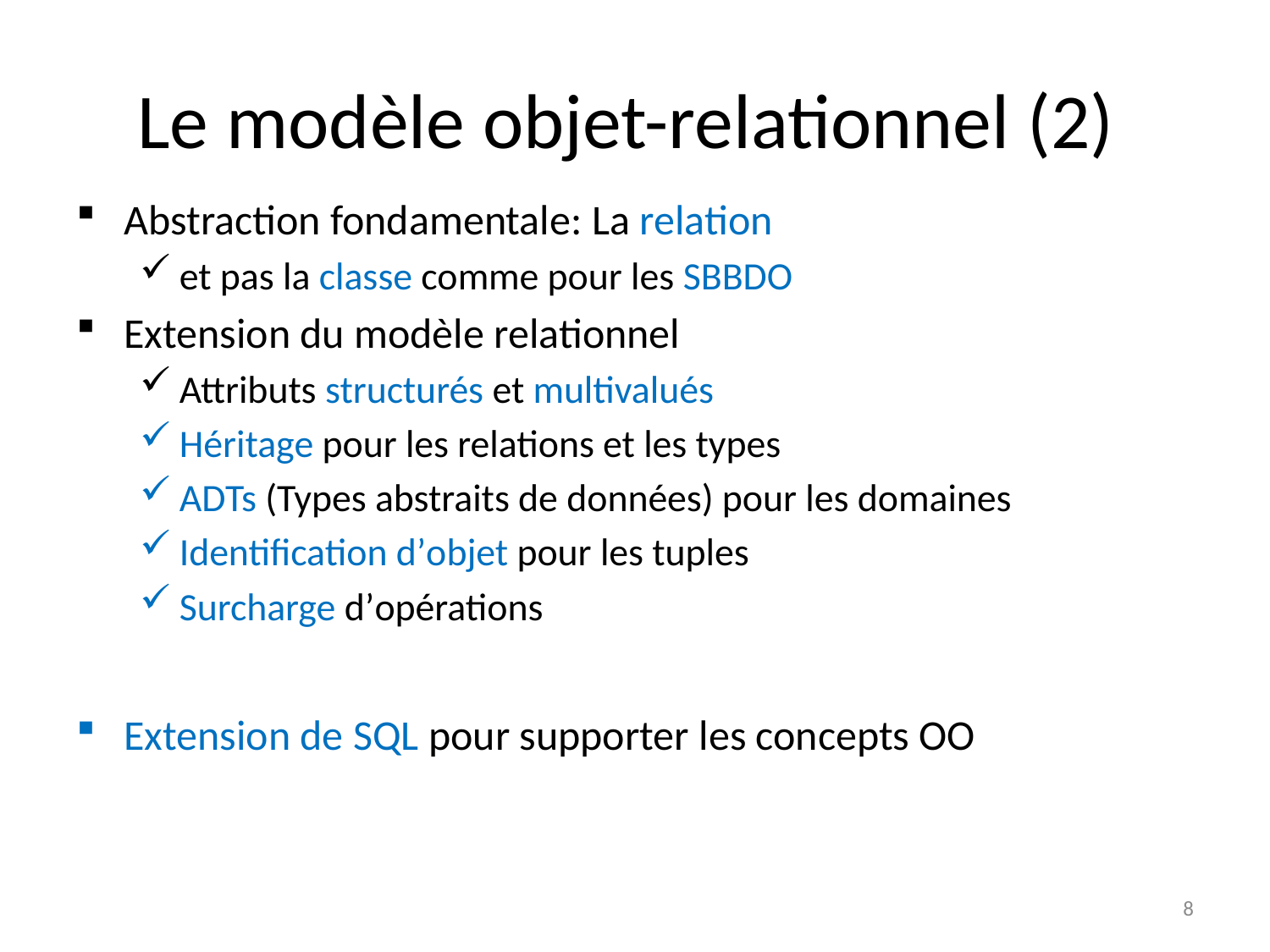

# Le modèle objet-relationnel (2)
Abstraction fondamentale: La relation
et pas la classe comme pour les SBBDO
Extension du modèle relationnel
Attributs structurés et multivalués
Héritage pour les relations et les types
ADTs (Types abstraits de données) pour les domaines
Identification dʼobjet pour les tuples
Surcharge dʼopérations

Extension de SQL pour supporter les concepts OO

8